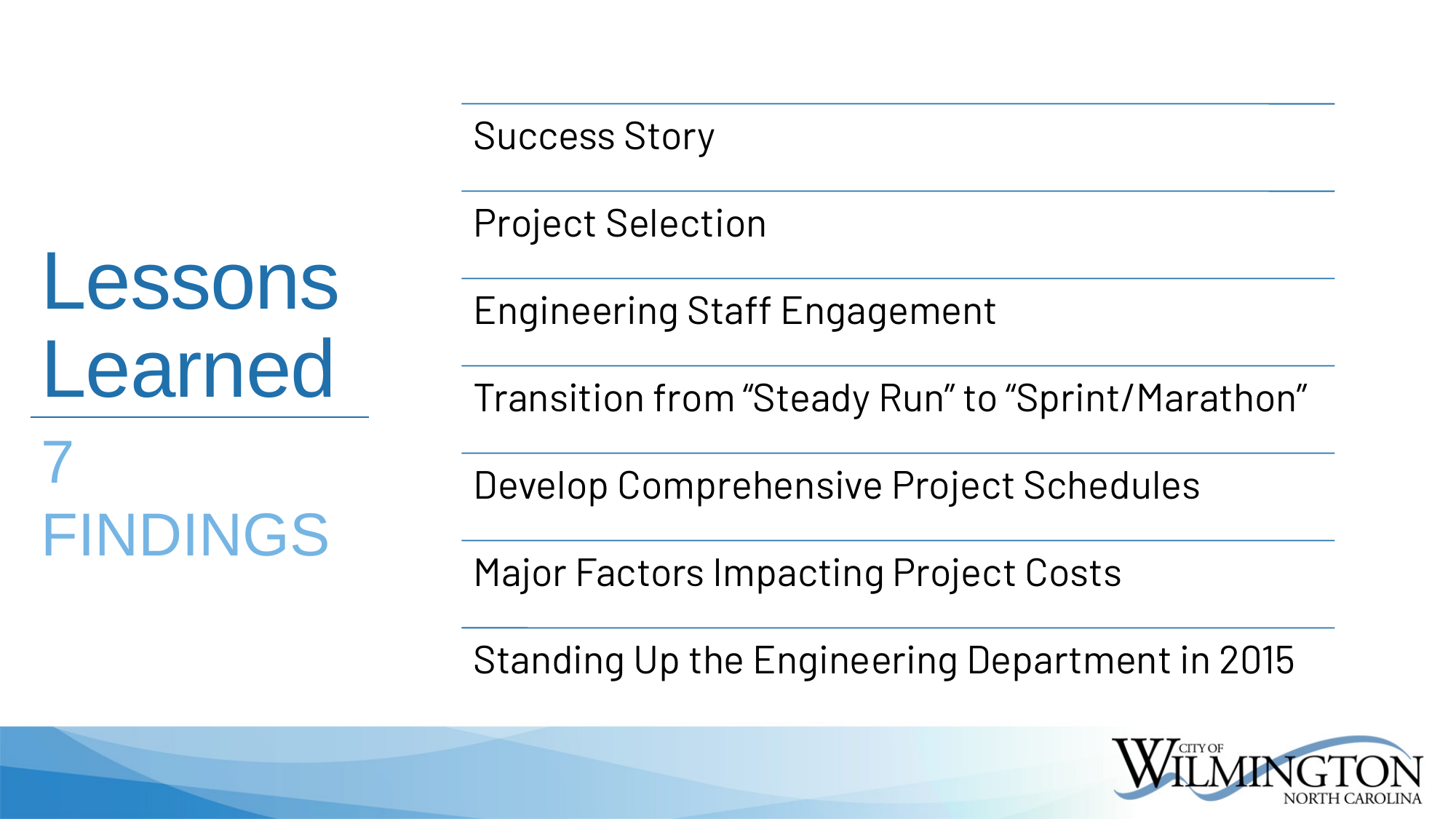

Success Story
Project Selection
Engineering Staff Engagement
Transition from “Steady Run” to “Sprint/Marathon”
Develop Comprehensive Project Schedules
Major Factors Impacting Project Costs
Standing Up the Engineering Department in 2015
Lessons Learned
7 Findings